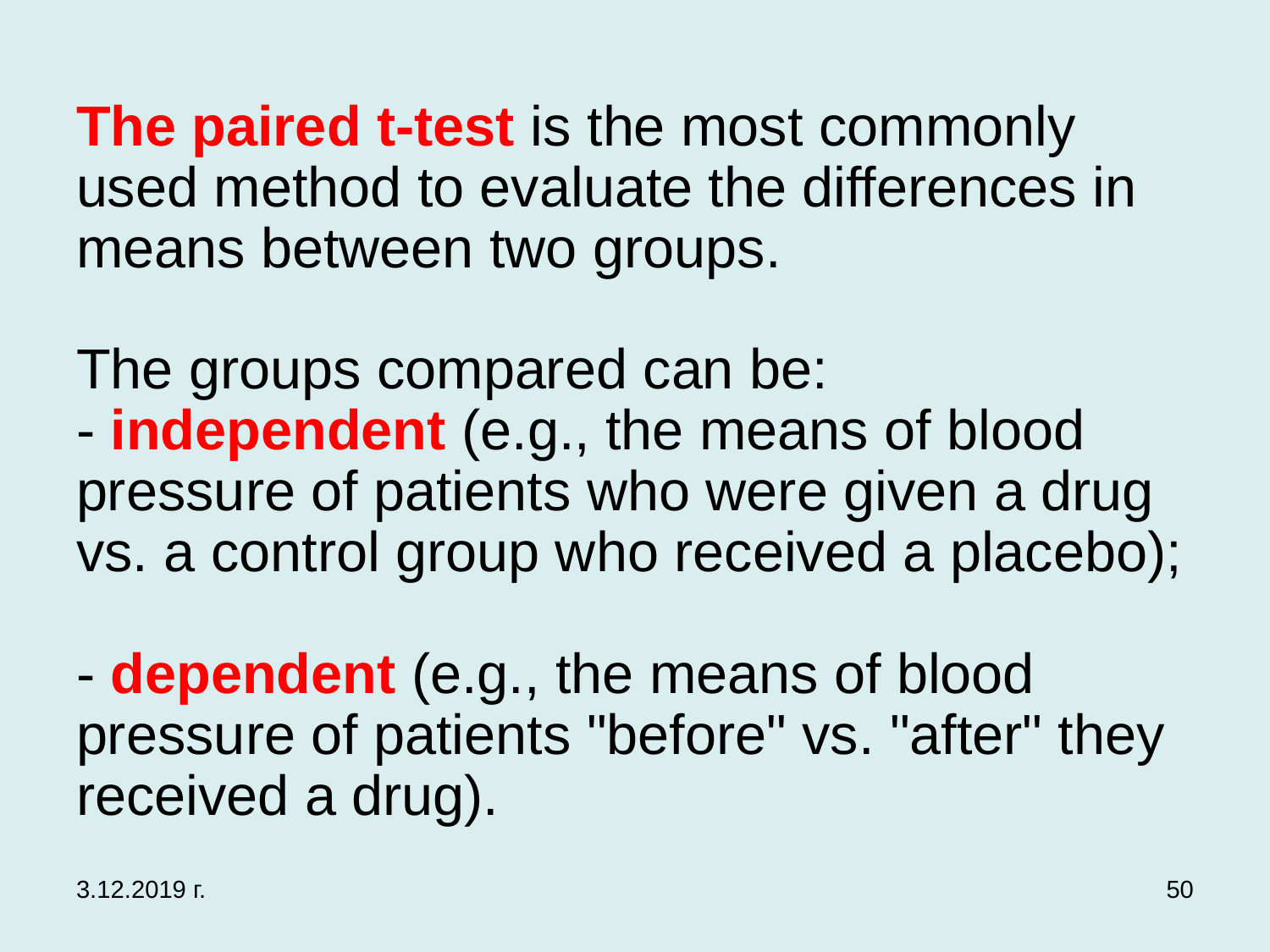

# The paired t-test is the most commonly used method to evaluate the differences in means between two groups. The groups compared can be: - independent (e.g., the means of blood pressure of patients who were given a drug vs. a control group who received a placebo); - dependent (e.g., the means of blood pressure of patients "before" vs. "after" they received a drug).
3.12.2019 г.
50